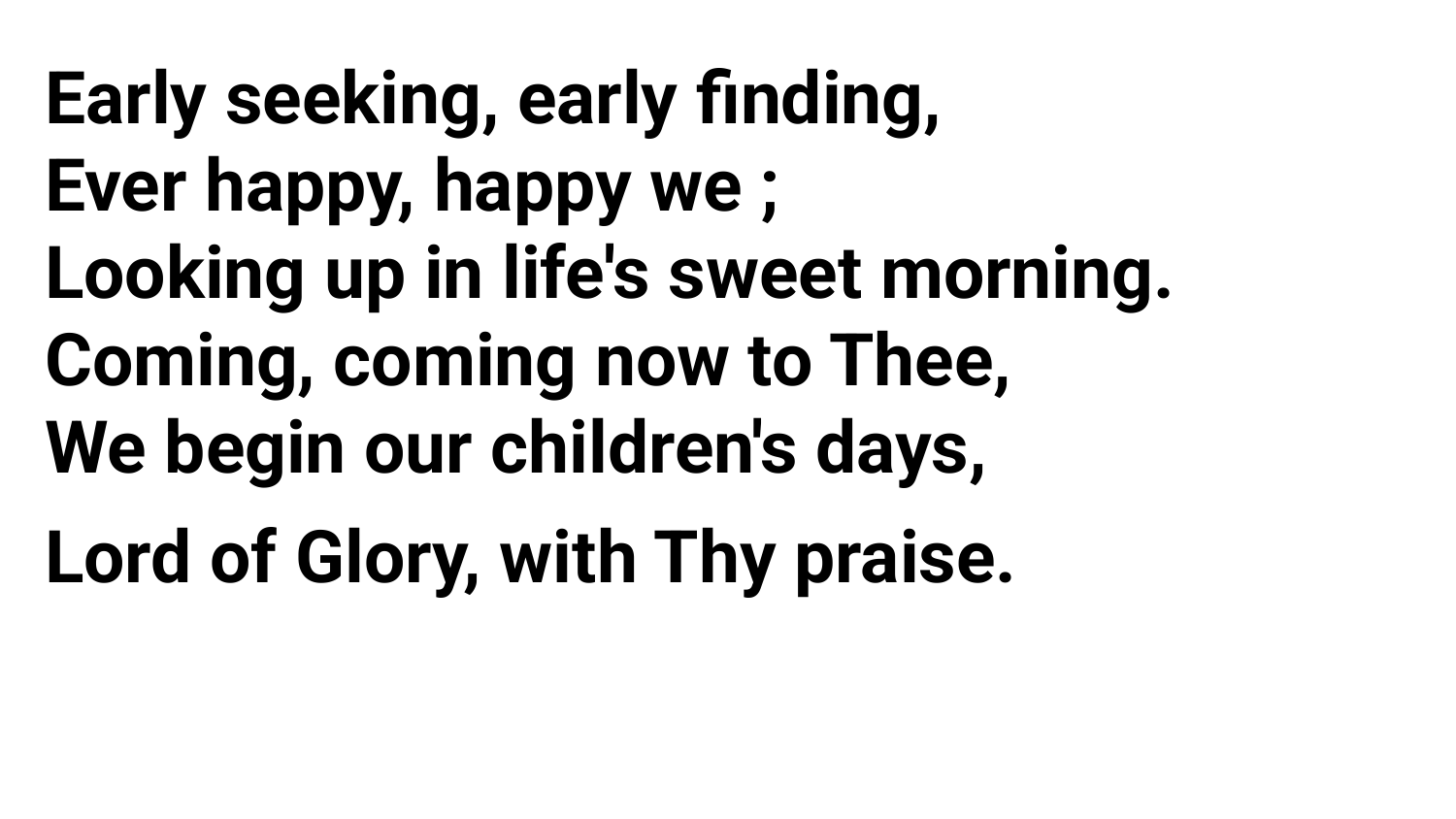

Early seeking, early finding,
Ever happy, happy we ;
Looking up in life's sweet morning.
Coming, coming now to Thee,
We begin our children's days,
Lord of Glory, with Thy praise.